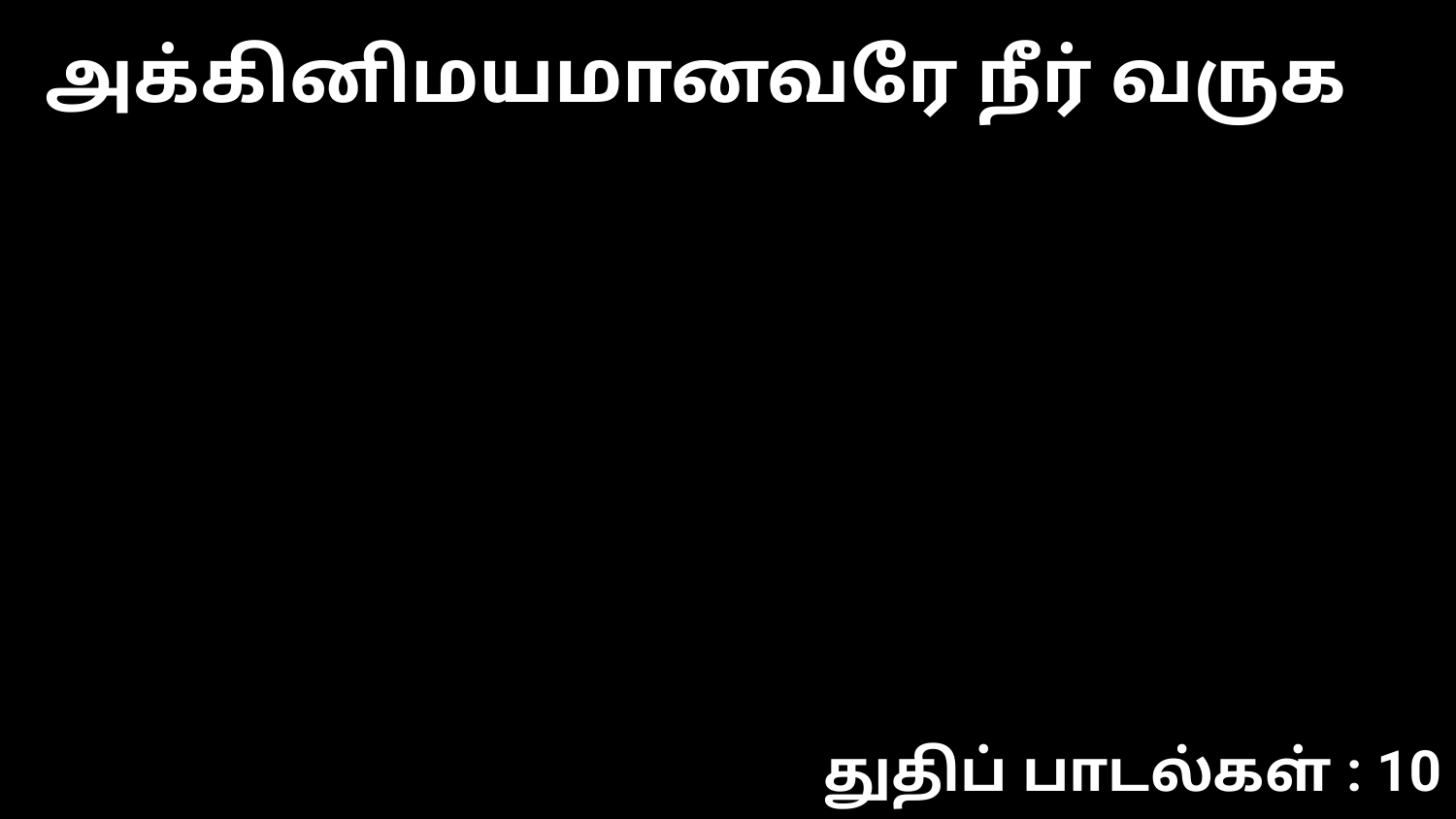

அக்கினிமயமானவரே நீர் வருக
துதிப் பாடல்கள் : 10